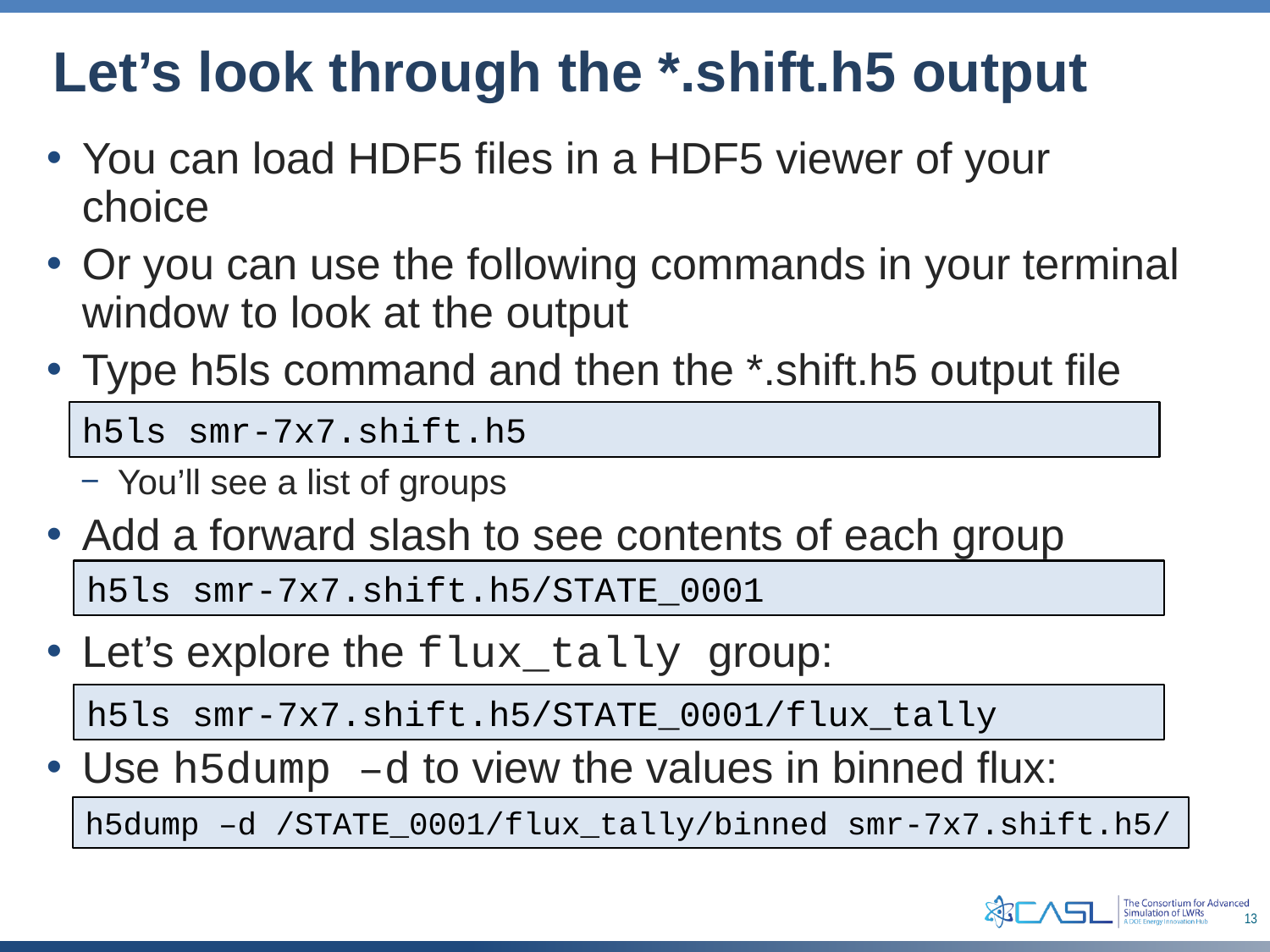

# Let’s look through the *.shift.h5 output
You can load HDF5 files in a HDF5 viewer of your choice
Or you can use the following commands in your terminal window to look at the output
Type h5ls command and then the *.shift.h5 output file

You’ll see a list of groups
Add a forward slash to see contents of each group

Let’s explore the flux_tally group:

Use h5dump –d to view the values in binned flux:

h5ls smr-7x7.shift.h5
h5ls smr-7x7.shift.h5/STATE_0001
h5ls smr-7x7.shift.h5/STATE_0001/flux_tally
h5dump –d /STATE_0001/flux_tally/binned smr-7x7.shift.h5/